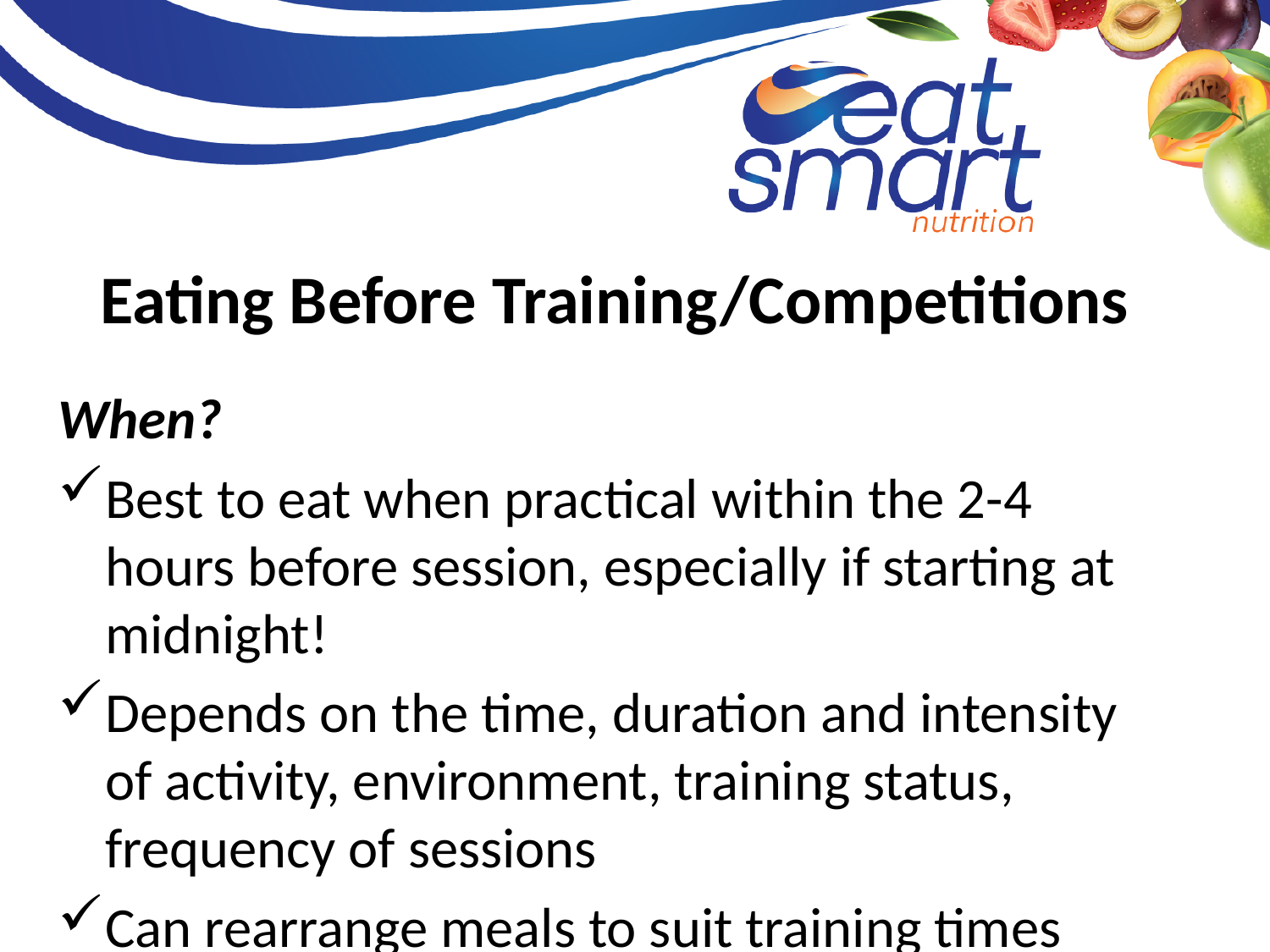

# Eating Before Training/Competitions
When?
Best to eat when practical within the 2-4 hours before session, especially if starting at midnight!
Depends on the time, duration and intensity of activity, environment, training status, frequency of sessions
Can rearrange meals to suit training times